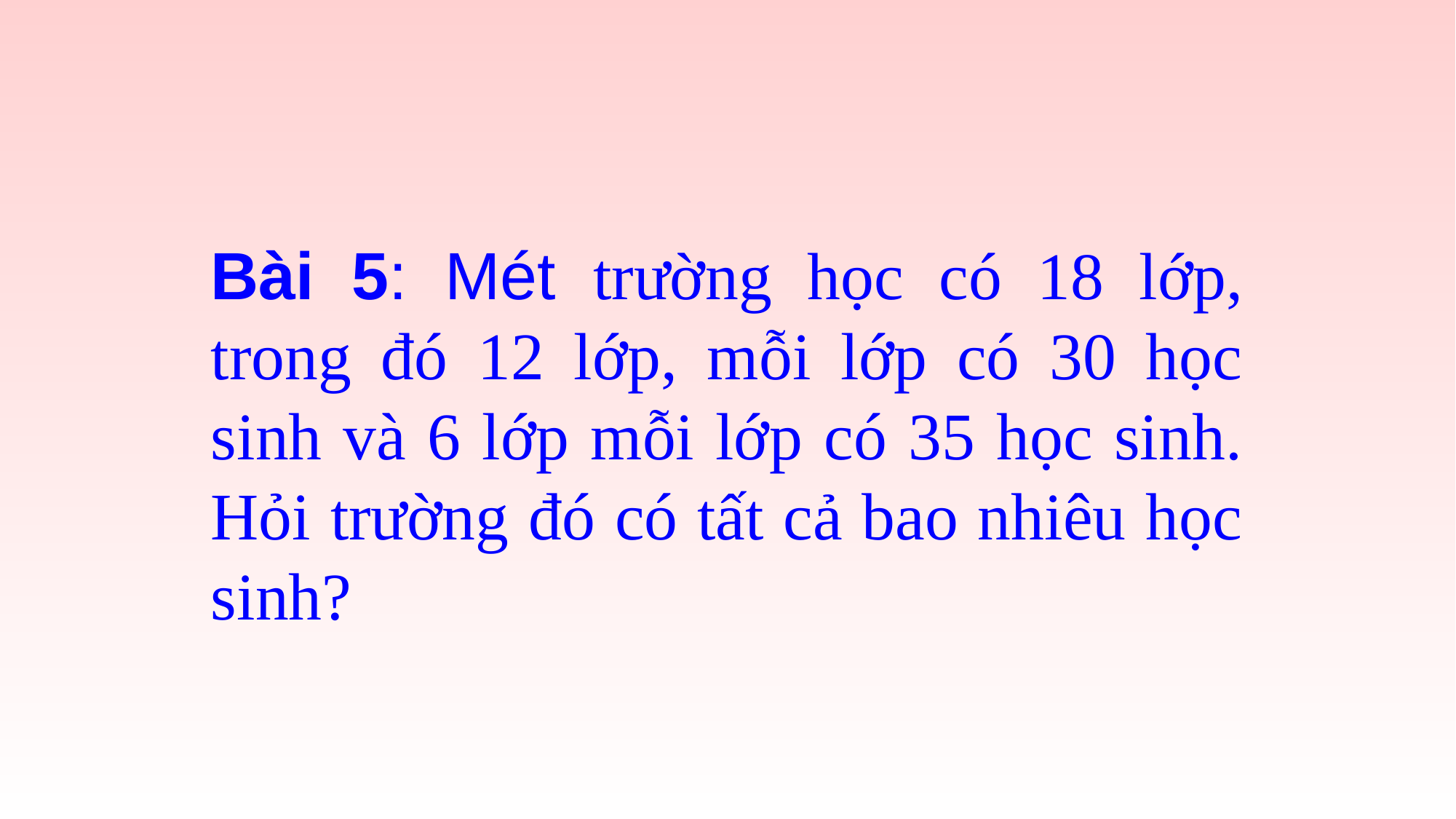

Bài 5: Mét trường học có 18 lớp, trong đó 12 lớp, mỗi lớp có 30 học sinh và 6 lớp mỗi lớp có 35 học sinh. Hỏi trường đó có tất cả bao nhiêu học sinh?